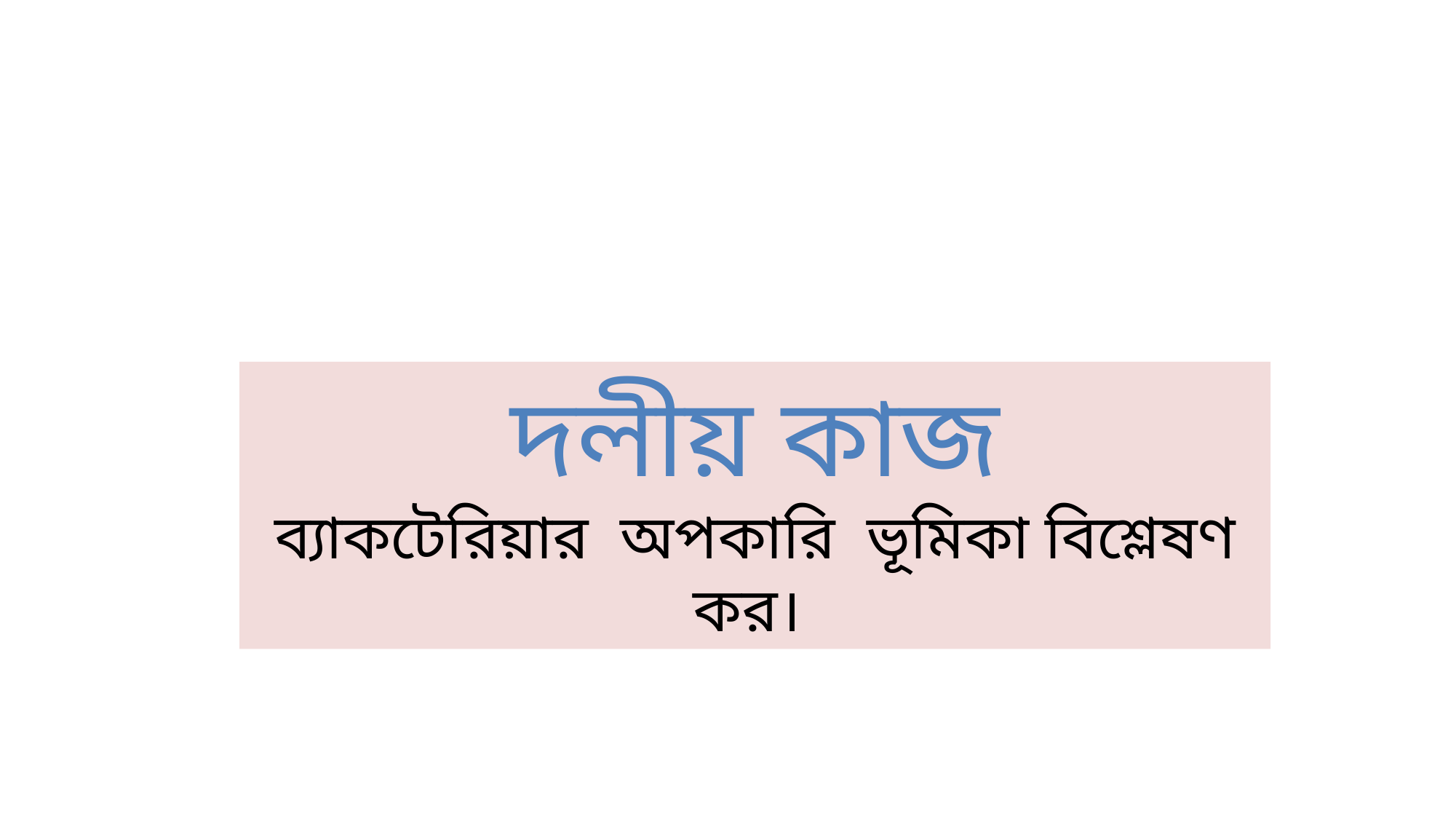

দলীয় কাজ
ব্যাকটেরিয়ার  অপকারি  ভূমিকা বিশ্লেষণ কর।